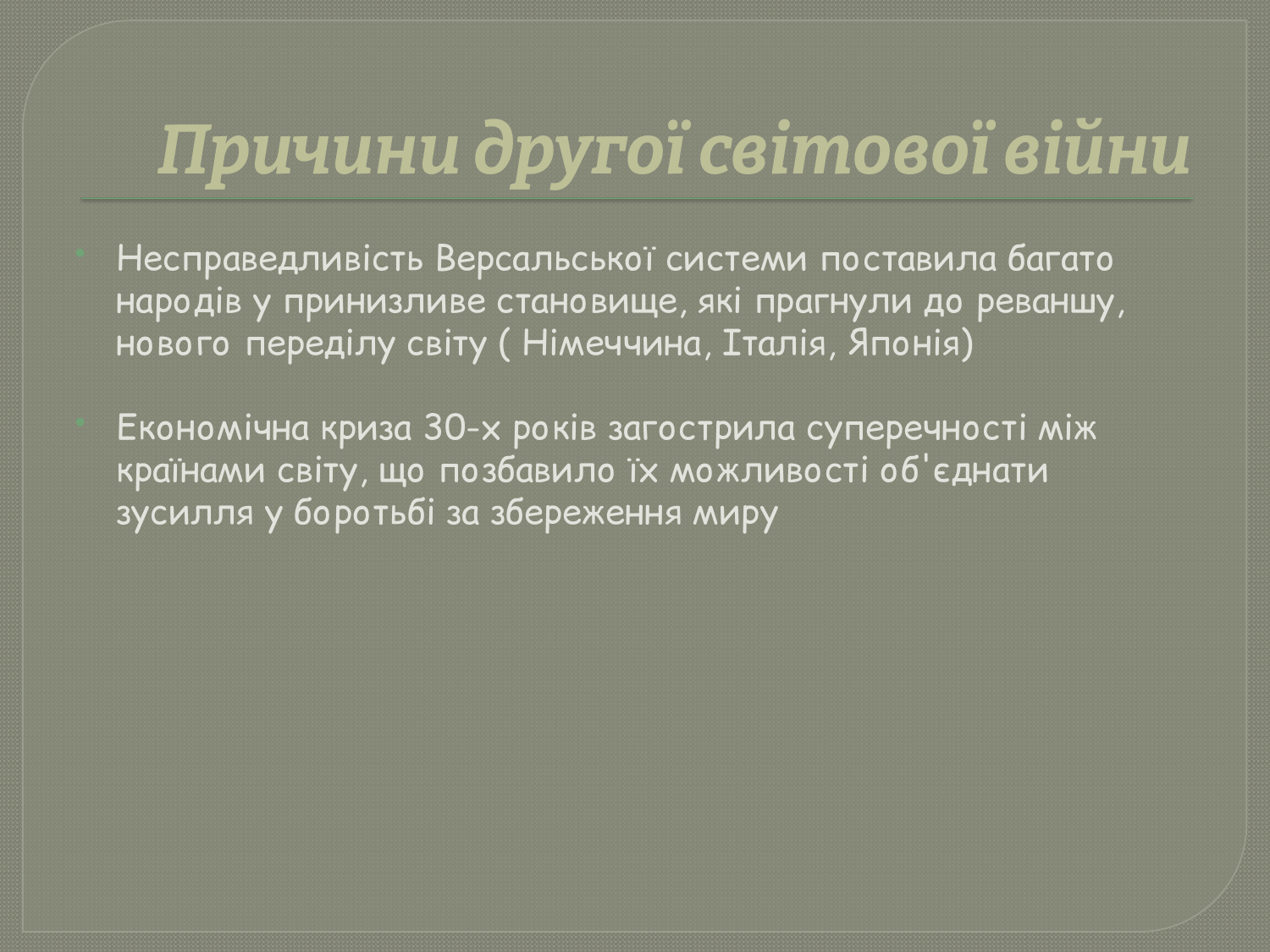

# Причини другої світової війни
Несправедливість Версальської системи поставила багато народів у принизливе становище, які прагнули до реваншу, нового переділу світу ( Німеччина, Італія, Японія)

Економічна криза 30-х років загострила суперечності між країнами світу, що позбавило їх можливості об'єднати зусилля у боротьбі за збереження миру